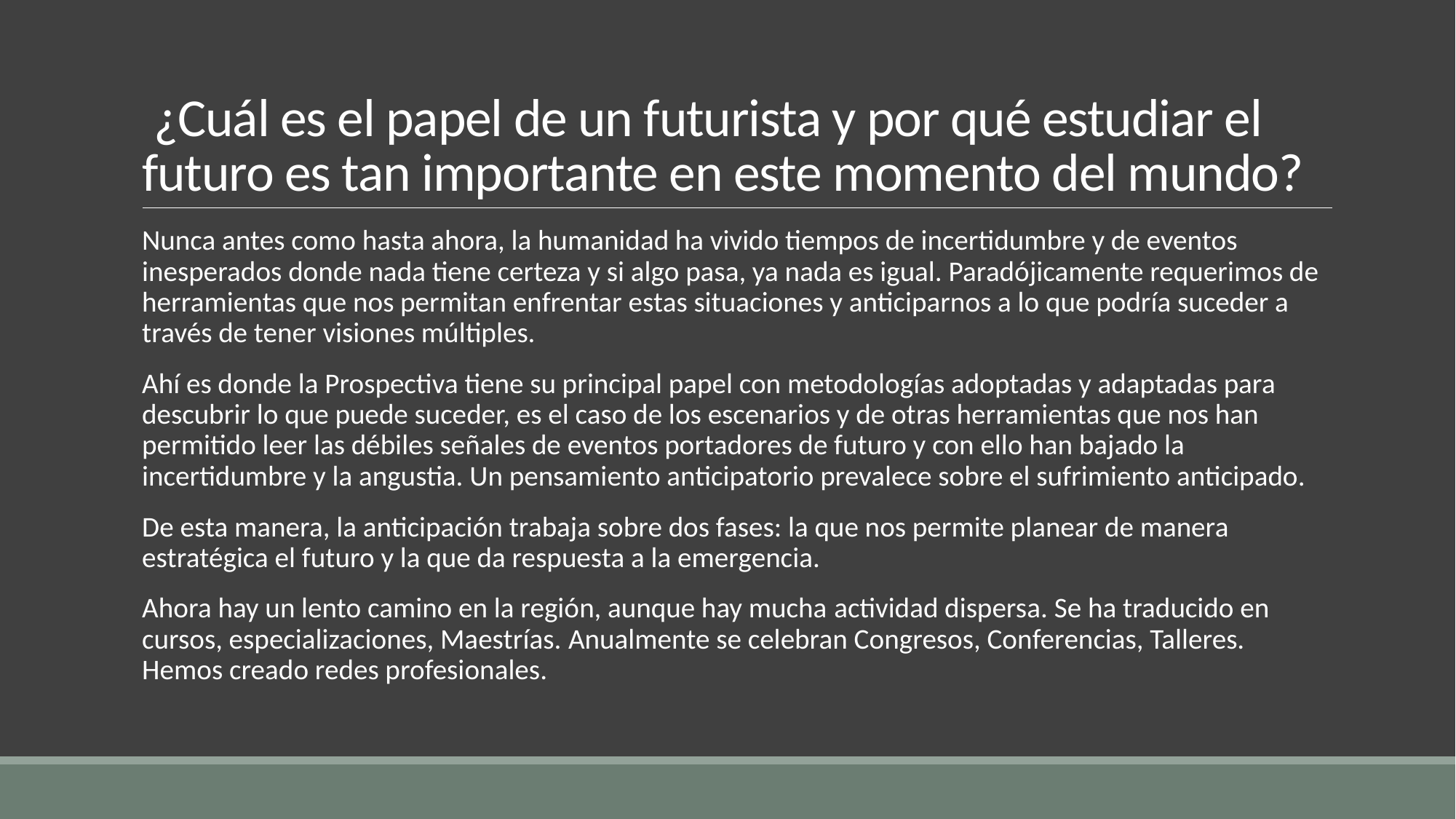

# ¿Cuál es el papel de un futurista y por qué estudiar el futuro es tan importante en este momento del mundo?
Nunca antes como hasta ahora, la humanidad ha vivido tiempos de incertidumbre y de eventos inesperados donde nada tiene certeza y si algo pasa, ya nada es igual. Paradójicamente requerimos de herramientas que nos permitan enfrentar estas situaciones y anticiparnos a lo que podría suceder a través de tener visiones múltiples.
Ahí es donde la Prospectiva tiene su principal papel con metodologías adoptadas y adaptadas para descubrir lo que puede suceder, es el caso de los escenarios y de otras herramientas que nos han permitido leer las débiles señales de eventos portadores de futuro y con ello han bajado la incertidumbre y la angustia. Un pensamiento anticipatorio prevalece sobre el sufrimiento anticipado.
De esta manera, la anticipación trabaja sobre dos fases: la que nos permite planear de manera estratégica el futuro y la que da respuesta a la emergencia.
Ahora hay un lento camino en la región, aunque hay mucha actividad dispersa. Se ha traducido en cursos, especializaciones, Maestrías. Anualmente se celebran Congresos, Conferencias, Talleres. Hemos creado redes profesionales.